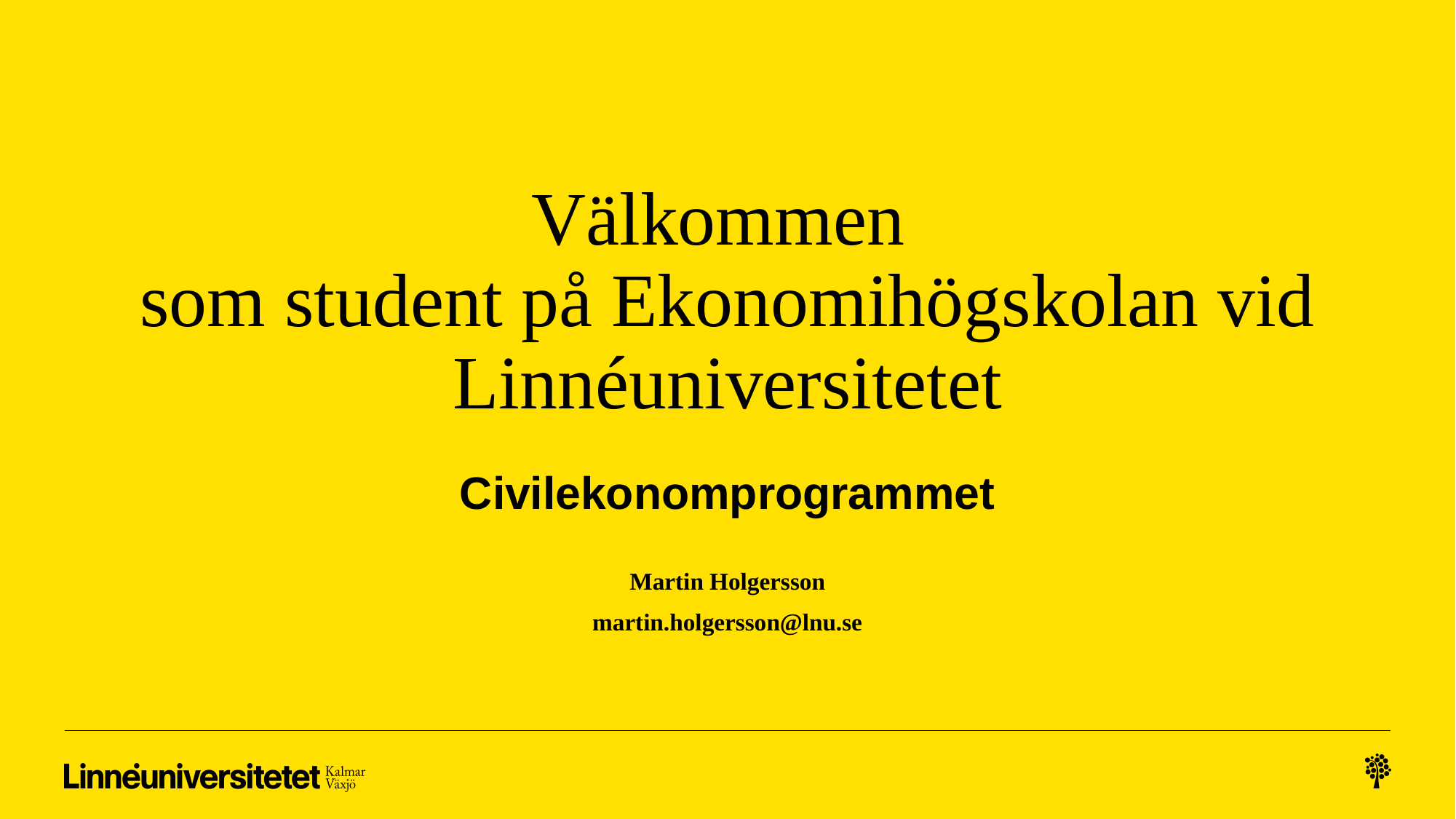

# Välkommen som student på Ekonomihögskolan vid Linnéuniversitetet
Civilekonomprogrammet

Martin Holgersson
martin.holgersson@lnu.se